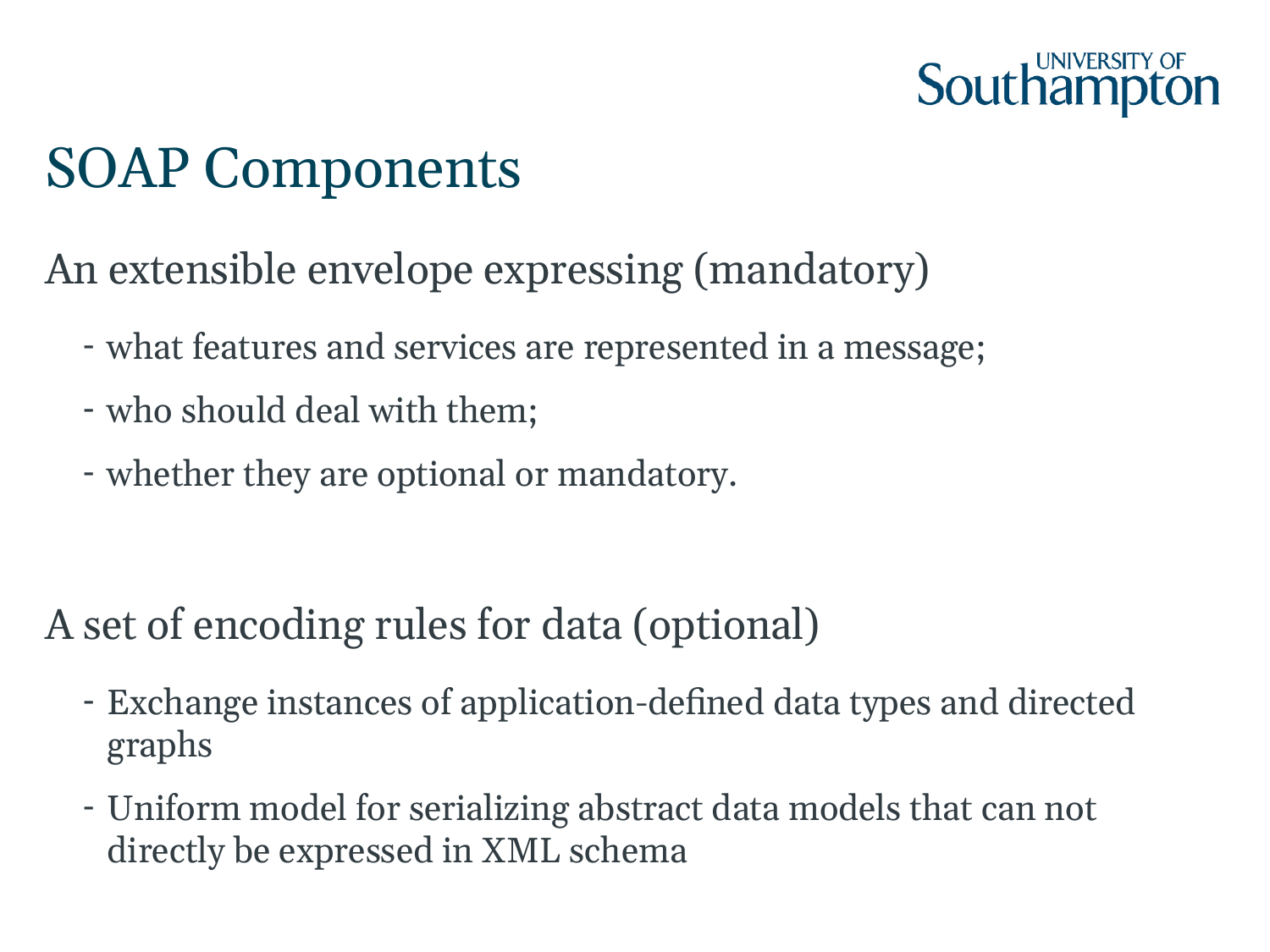

# SOAP Components
An extensible envelope expressing (mandatory)
what features and services are represented in a message;
who should deal with them;
whether they are optional or mandatory.

A set of encoding rules for data (optional)
Exchange instances of application-defined data types and directed graphs
Uniform model for serializing abstract data models that can not directly be expressed in XML schema